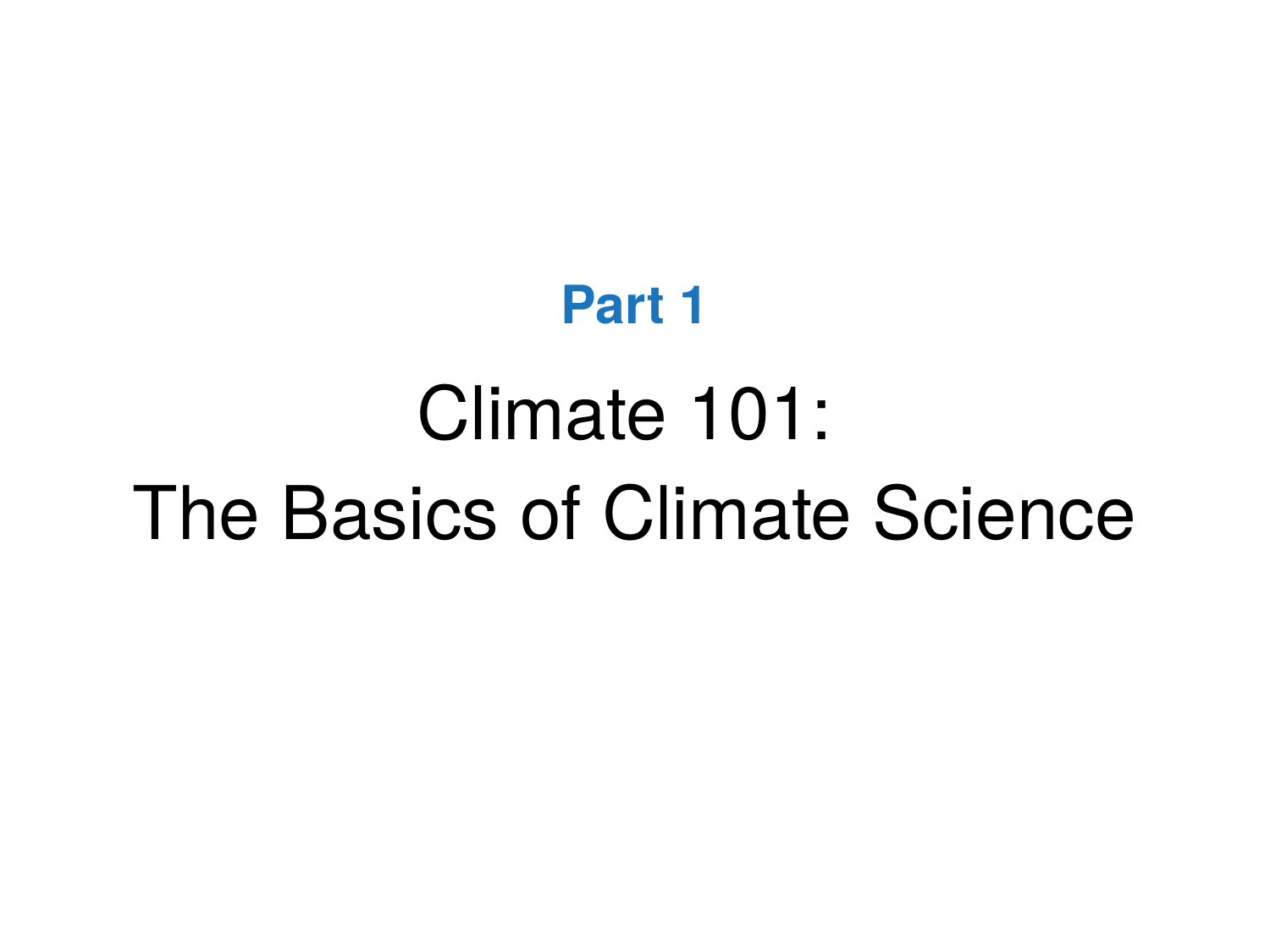

Part 1
Climate 101:
The Basics of Climate Science